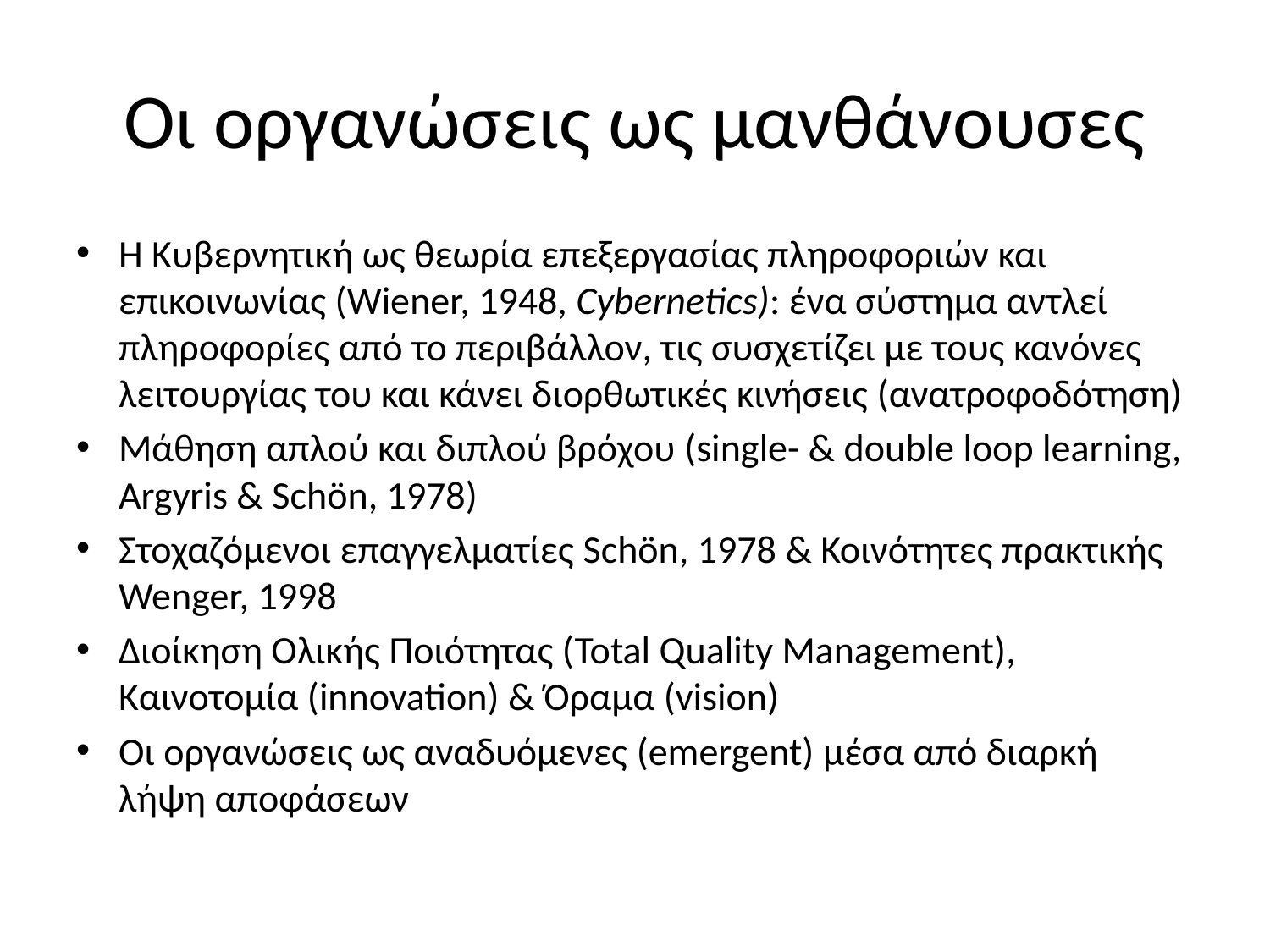

# Οι οργανώσεις ως μανθάνουσες
Η Κυβερνητική ως θεωρία επεξεργασίας πληροφοριών και επικοινωνίας (Wiener, 1948, Cybernetics): ένα σύστημα αντλεί πληροφορίες από το περιβάλλον, τις συσχετίζει με τους κανόνες λειτουργίας του και κάνει διορθωτικές κινήσεις (ανατροφοδότηση)
Μάθηση απλού και διπλού βρόχου (single- & double loop learning, Argyris & Schön, 1978)
Στοχαζόμενοι επαγγελματίες Schön, 1978 & Κοινότητες πρακτικής Wenger, 1998
Διοίκηση Ολικής Ποιότητας (Total Quality Management), Καινοτομία (innovation) & Όραμα (vision)
Οι οργανώσεις ως αναδυόμενες (emergent) μέσα από διαρκή λήψη αποφάσεων